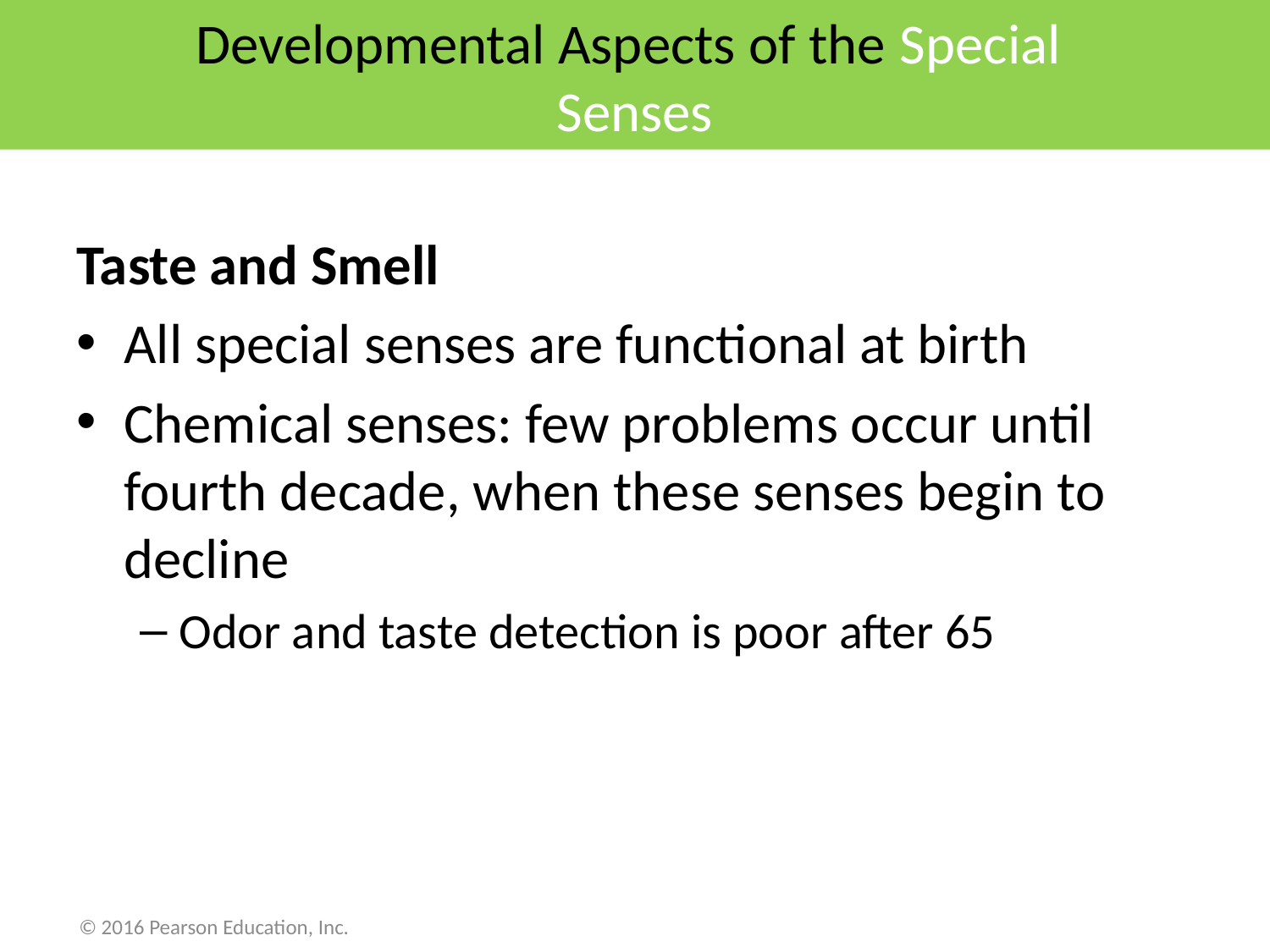

# Developmental Aspects of the Special Senses
Taste and Smell
All special senses are functional at birth
Chemical senses: few problems occur until fourth decade, when these senses begin to decline
Odor and taste detection is poor after 65

© 2016 Pearson Education, Inc.